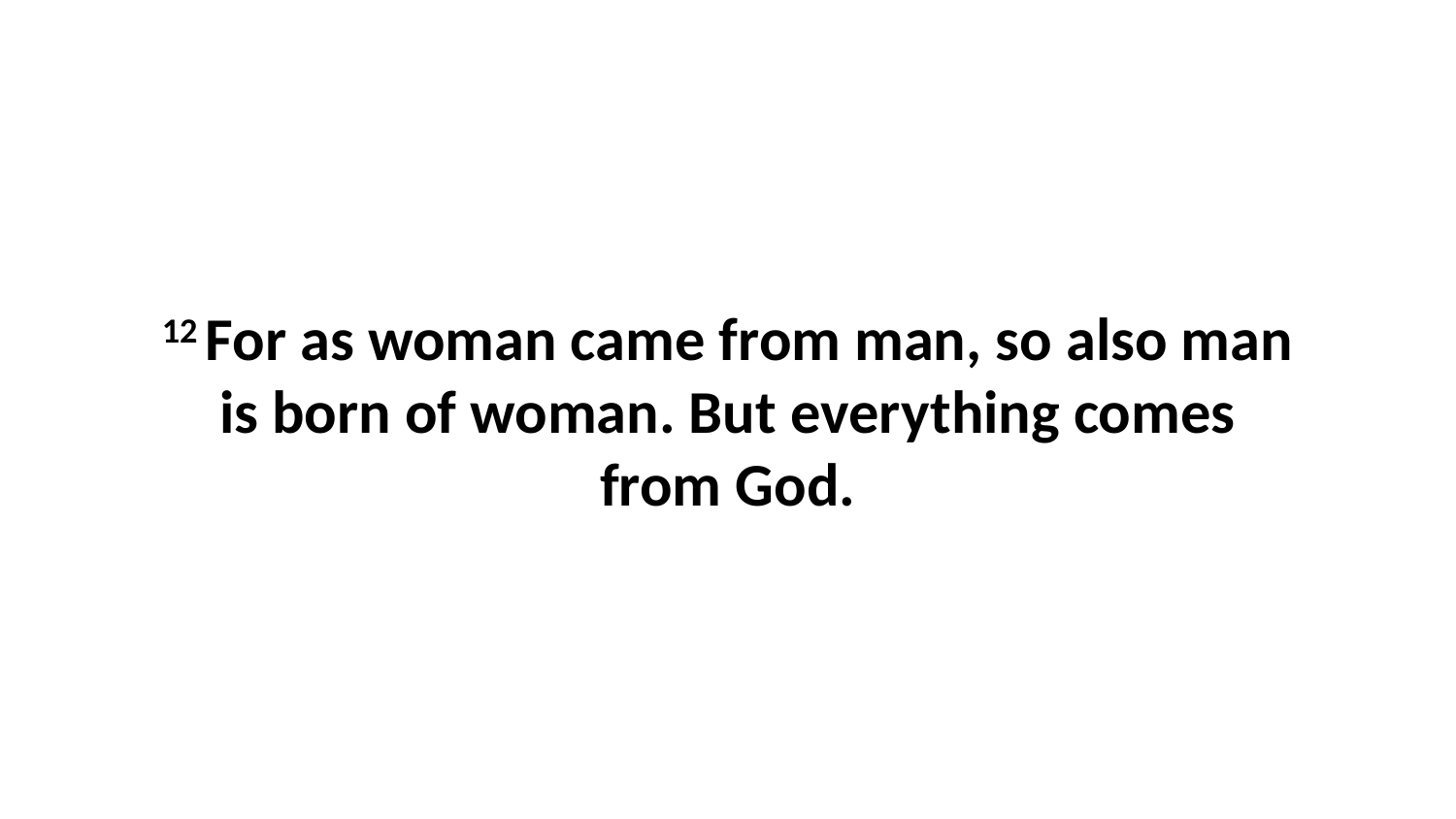

12 For as woman came from man, so also man is born of woman. But everything comes from God.